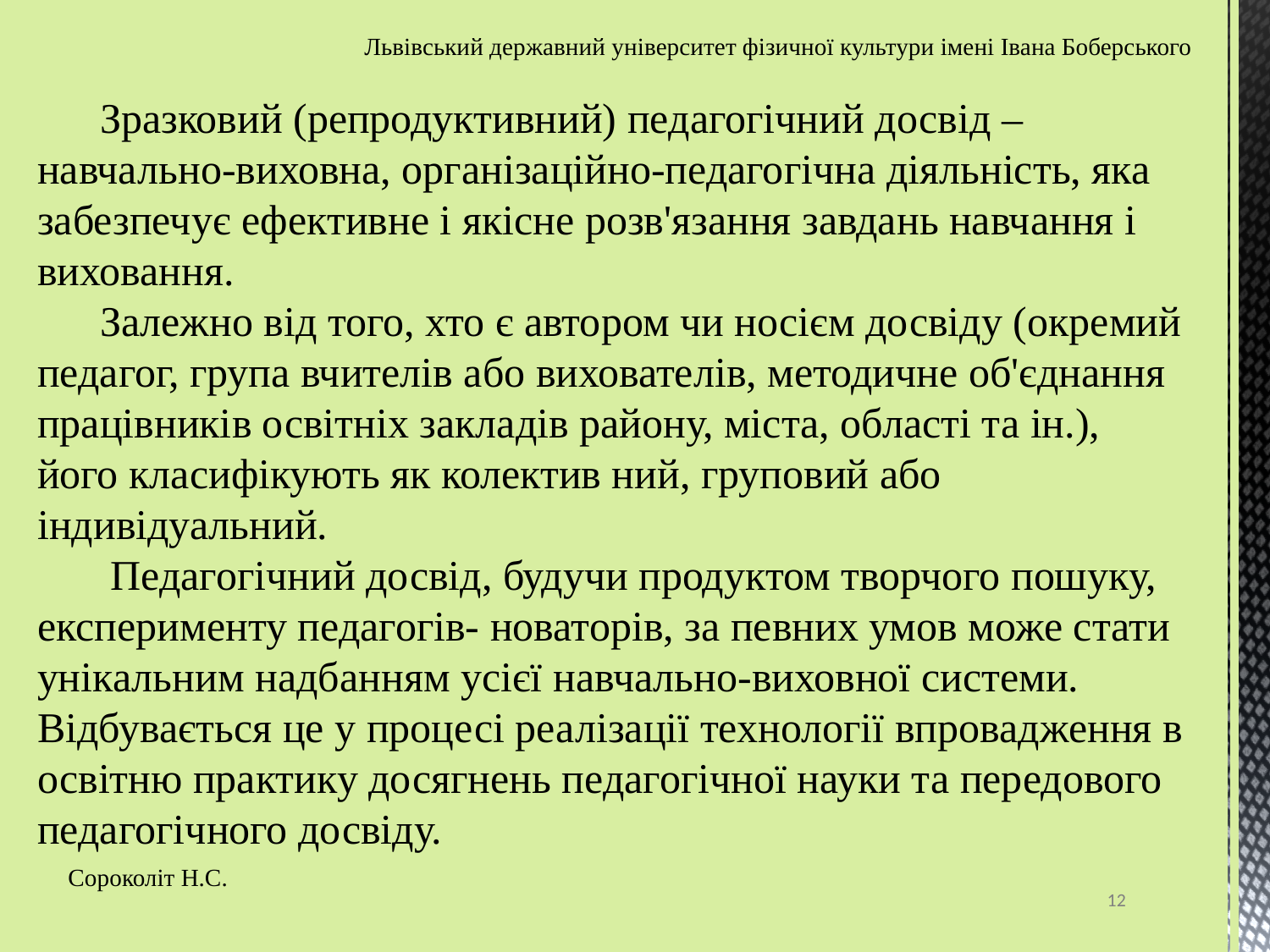

# Львівський державний університет фізичної культури імені Івана Боберського
Зразковий (репродуктивний) педагогічний досвід ‒ навчально-виховна, організаційно-педагогічна діяльність, яка забезпечує ефективне і якісне розв'язання завдань навчання і виховання.
Залежно від того, хто є автором чи носієм досвіду (окремий педагог, група вчителів або вихователів, методичне об'єднання працівників освітніх закладів району, міста, області та ін.), його класифікують як колектив ний, груповий або індивідуальний.
 Педагогічний досвід, будучи продуктом творчого пошуку, експерименту педагогів- новаторів, за певних умов може стати унікальним надбанням усієї навчально-виховної системи. Відбувається це у процесі реалізації технології впровадження в освітню практику досягнень педагогічної науки та передового педагогічного досвіду.
Сороколіт Н.С.
12